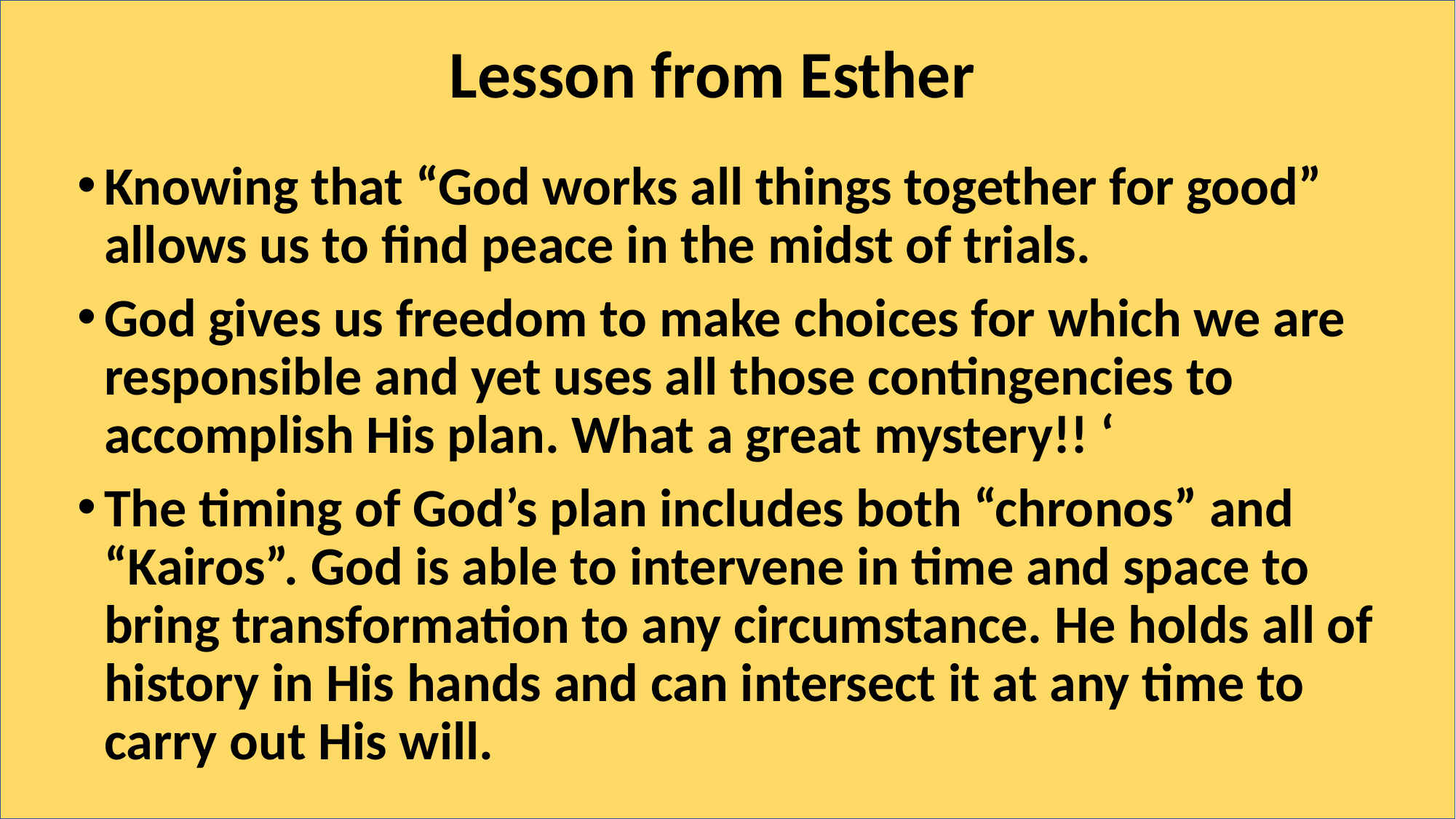

# Lesson from Esther
Knowing that “God works all things together for good” allows us to find peace in the midst of trials.
God gives us freedom to make choices for which we are responsible and yet uses all those contingencies to accomplish His plan. What a great mystery!! ‘
The timing of God’s plan includes both “chronos” and “Kairos”. God is able to intervene in time and space to bring transformation to any circumstance. He holds all of history in His hands and can intersect it at any time to carry out His will.